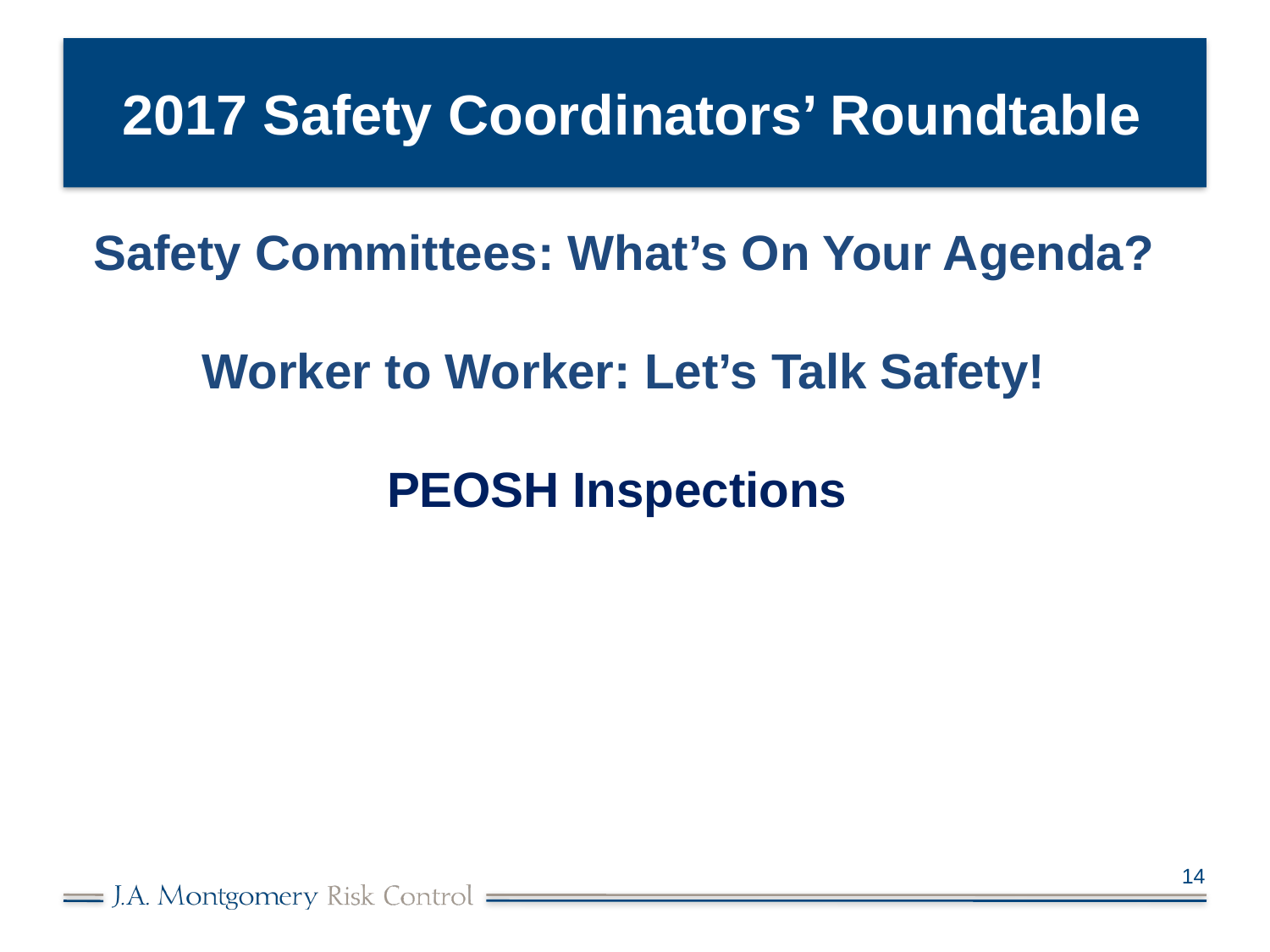

# 2017 Safety Coordinators’ Roundtable
Safety Committees: What’s On Your Agenda?

 Worker to Worker: Let’s Talk Safety!

PEOSH Inspections

14